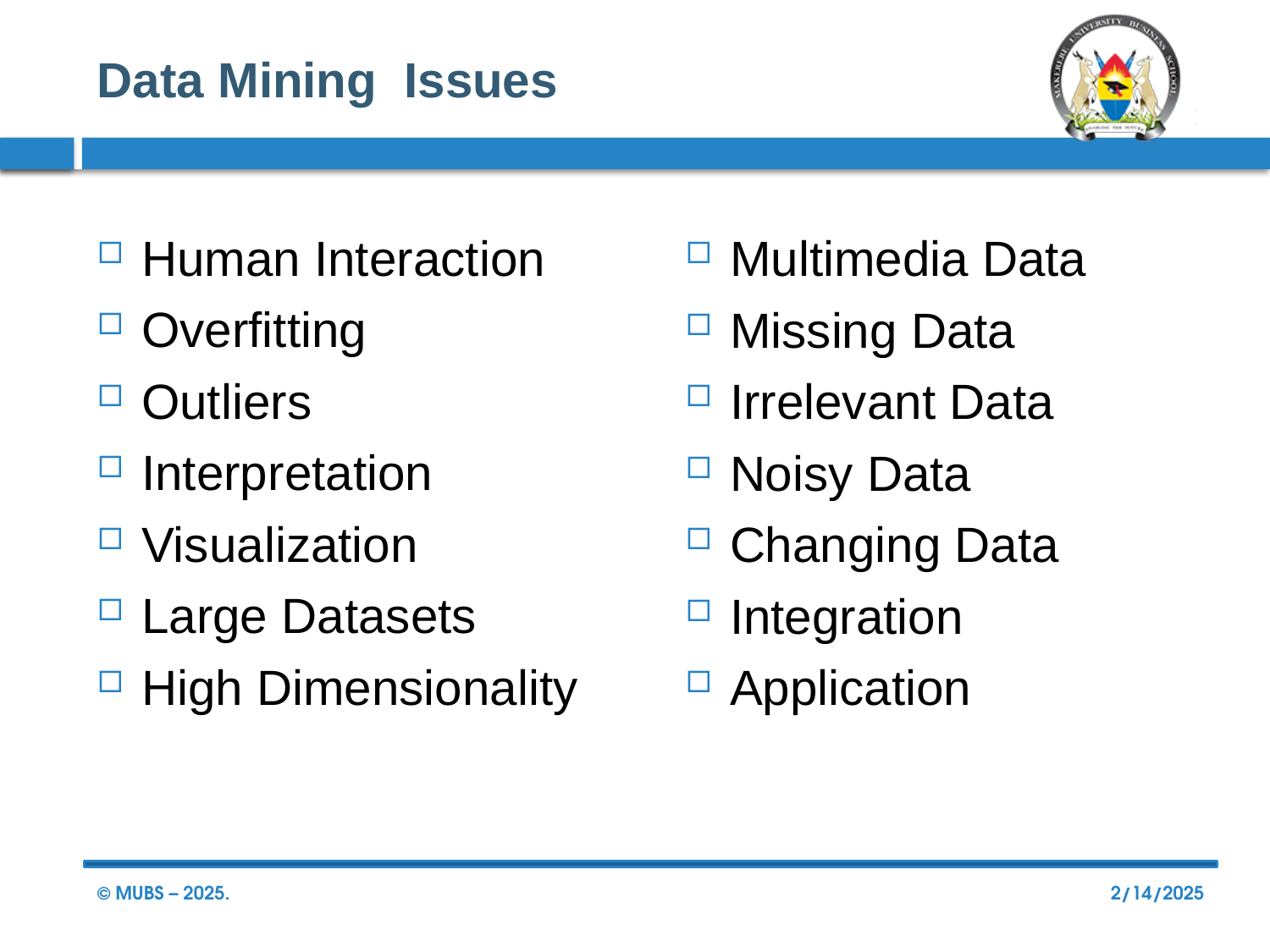

# Data Mining  Issues
Human Interaction
Overfitting
Outliers
Interpretation
Visualization
Large Datasets
High Dimensionality
Multimedia Data
Missing Data
Irrelevant Data
Noisy Data
Changing Data
Integration
Application